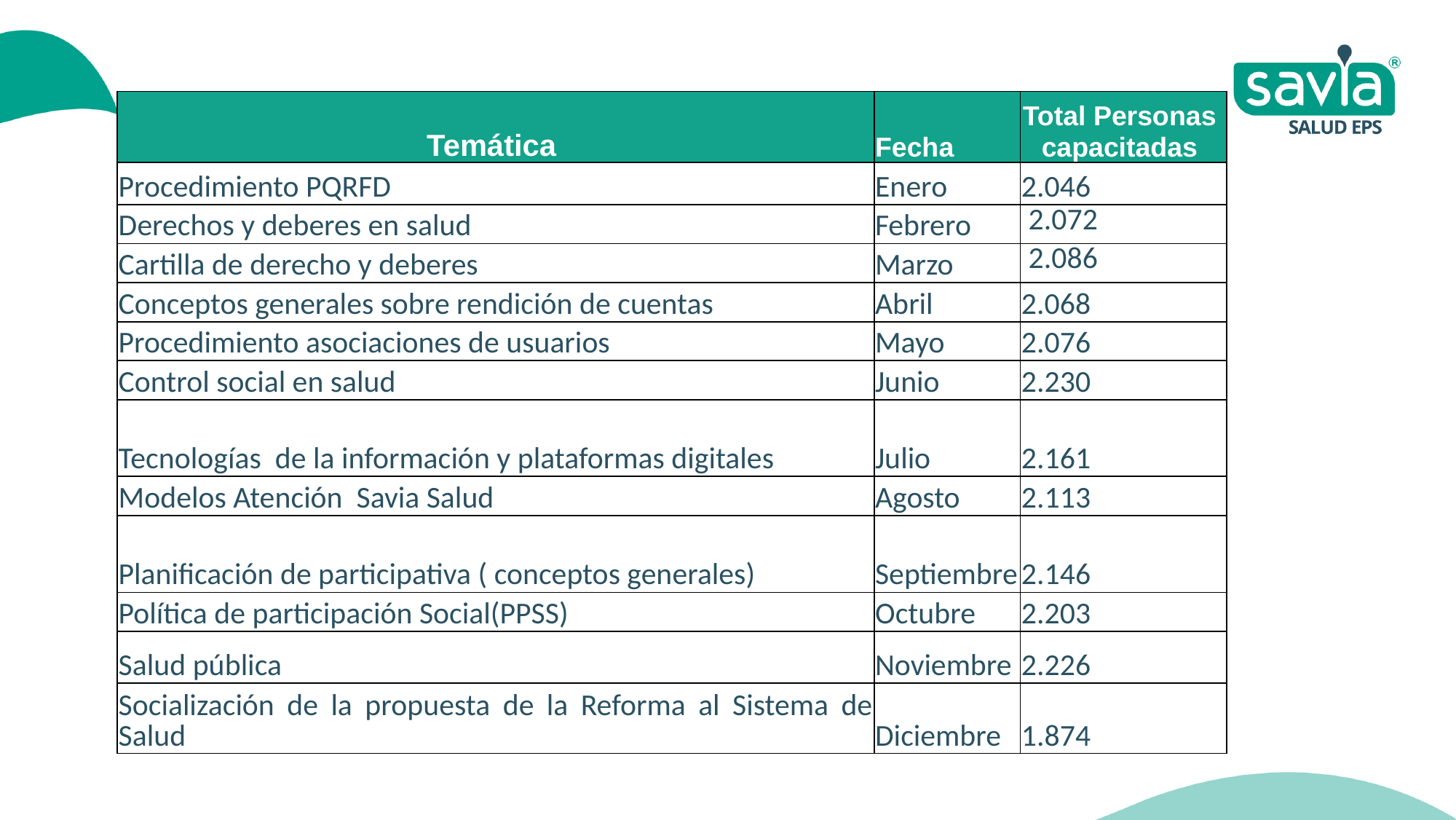

| Temática | Fecha | Total Personas capacitadas |
| --- | --- | --- |
| Procedimiento PQRFD | Enero | 2.046 |
| Derechos y deberes en salud | Febrero | 2.072 |
| Cartilla de derecho y deberes | Marzo | 2.086 |
| Conceptos generales sobre rendición de cuentas | Abril | 2.068 |
| Procedimiento asociaciones de usuarios | Mayo | 2.076 |
| Control social en salud | Junio | 2.230 |
| Tecnologías de la información y plataformas digitales | Julio | 2.161 |
| Modelos Atención Savia Salud | Agosto | 2.113 |
| Planificación de participativa ( conceptos generales) | Septiembre | 2.146 |
| Política de participación Social(PPSS) | Octubre | 2.203 |
| Salud pública | Noviembre | 2.226 |
| Socialización de la propuesta de la Reforma al Sistema de Salud | Diciembre | 1.874 |